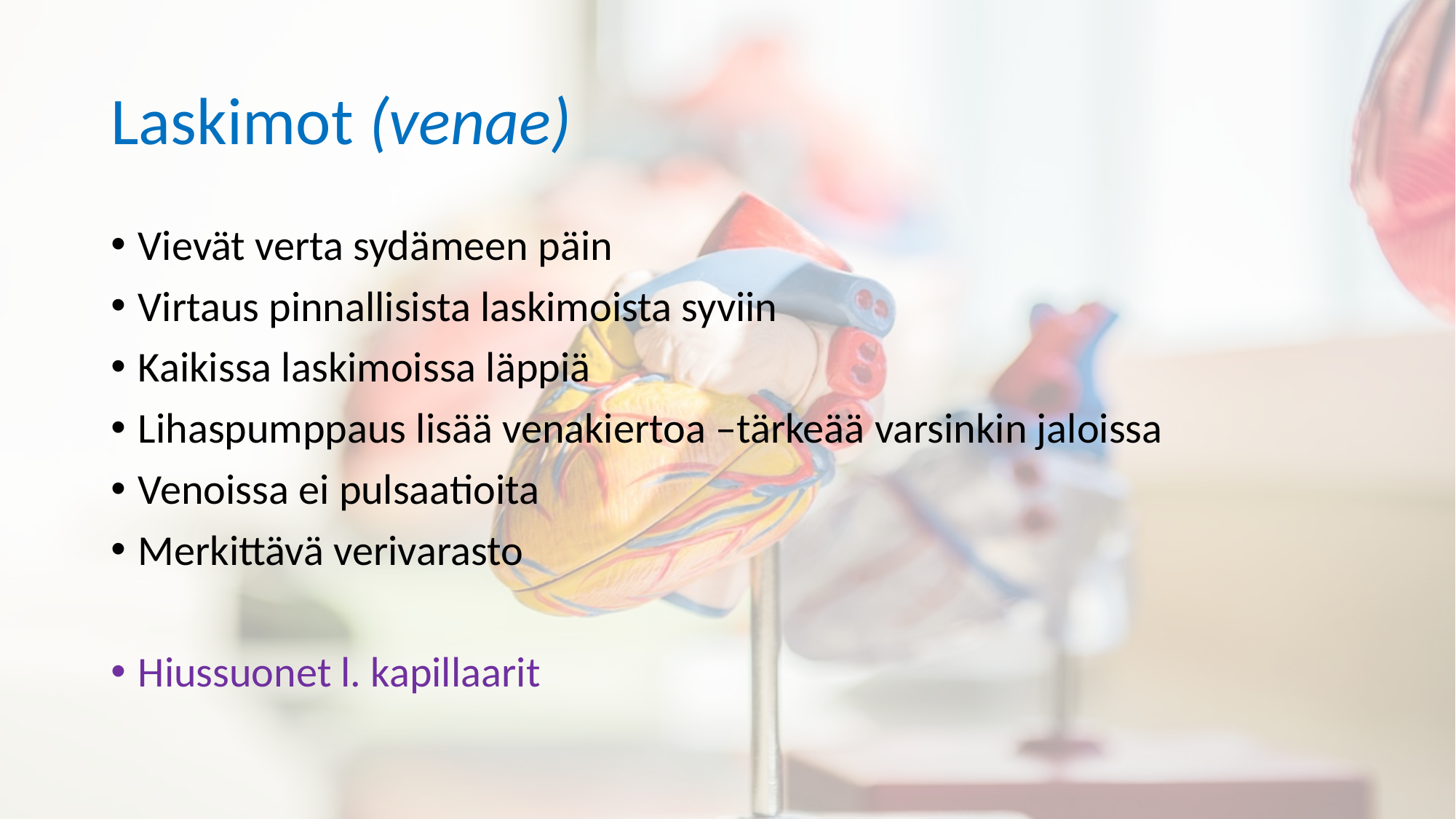

# Laskimot (venae)
Vievät verta sydämeen päin
Virtaus pinnallisista laskimoista syviin
Kaikissa laskimoissa läppiä
Lihaspumppaus lisää venakiertoa –tärkeää varsinkin jaloissa
Venoissa ei pulsaatioita
Merkittävä verivarasto

Hiussuonet l. kapillaarit